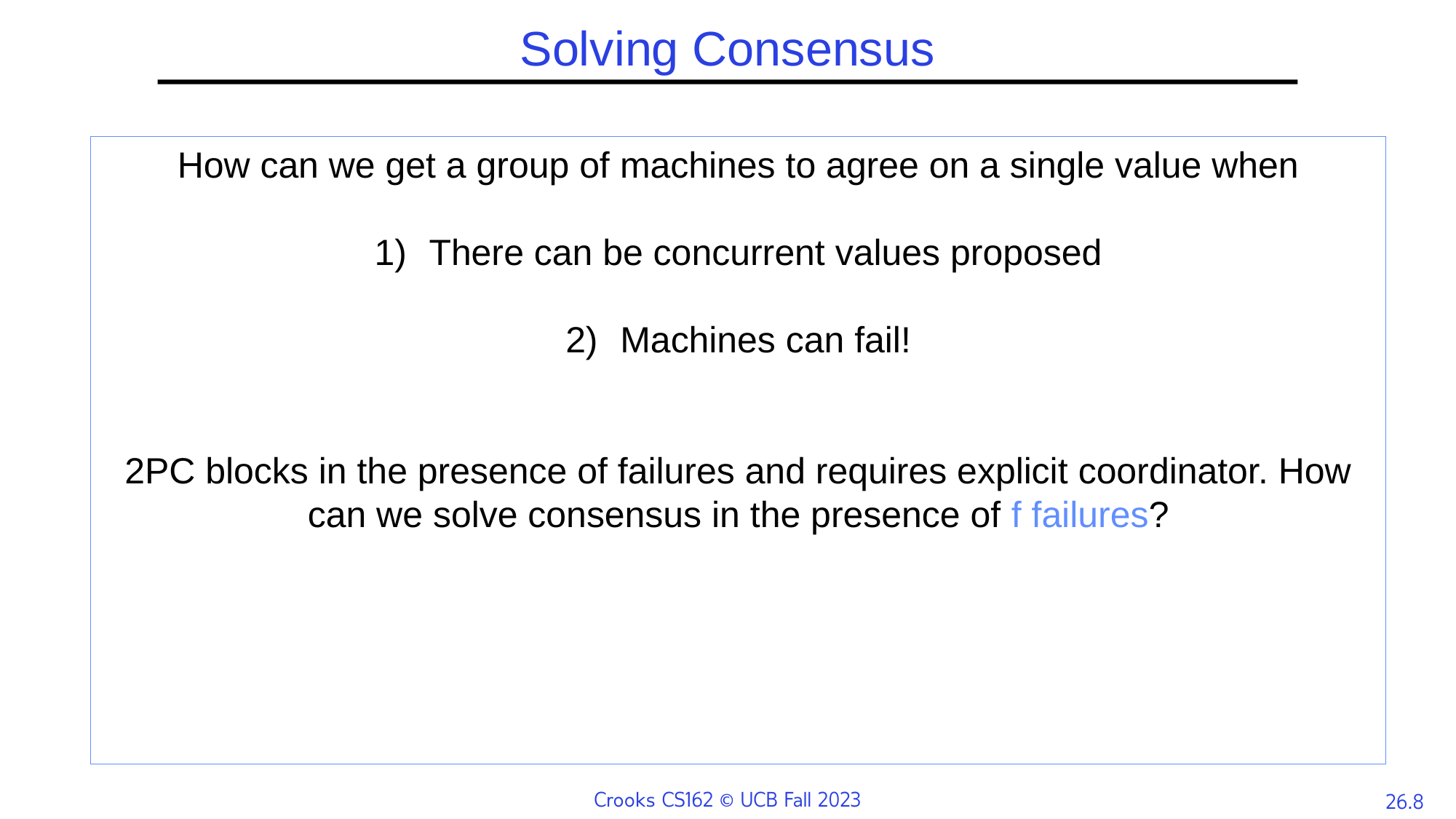

# Solving Consensus
How can we get a group of machines to agree on a single value when

There can be concurrent values proposed

Machines can fail!

2PC blocks in the presence of failures and requires explicit coordinator. How can we solve consensus in the presence of f failures?